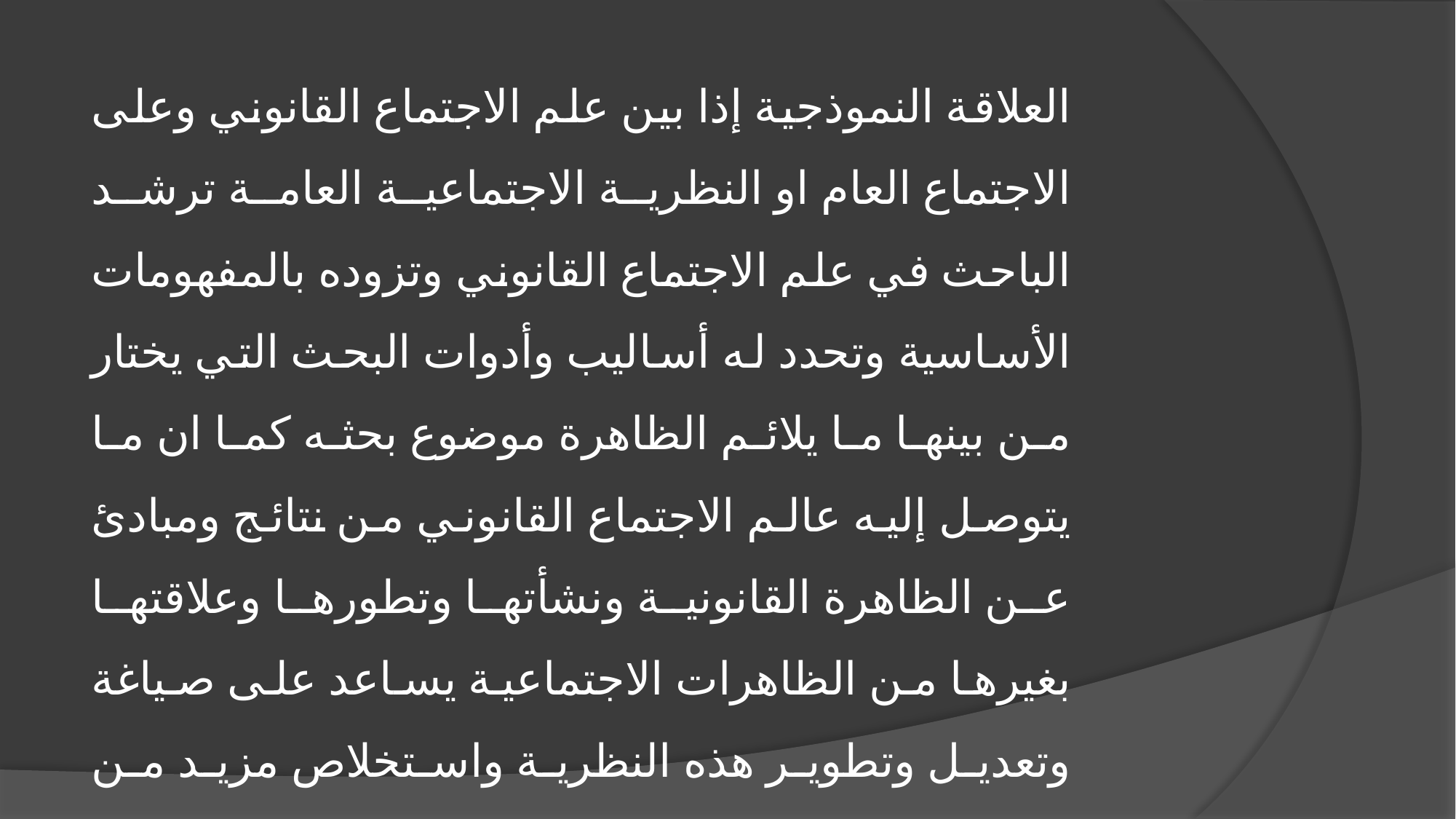

العلاقة النموذجية إذا بين علم الاجتماع القانوني وعلى الاجتماع العام او النظرية الاجتماعية العامة ترشد الباحث في علم الاجتماع القانوني وتزوده بالمفهومات الأساسية وتحدد له أساليب وأدوات البحث التي يختار من بينها ما يلائم الظاهرة موضوع بحثه كما ان ما يتوصل إليه عالم الاجتماع القانوني من نتائج ومبادئ عن الظاهرة القانونية ونشأتها وتطورها وعلاقتها بغيرها من الظاهرات الاجتماعية يساعد على صياغة وتعديل وتطوير هذه النظرية واستخلاص مزيد من التعميمات العلمية عن الظاهرة الاجتماعية ككل.